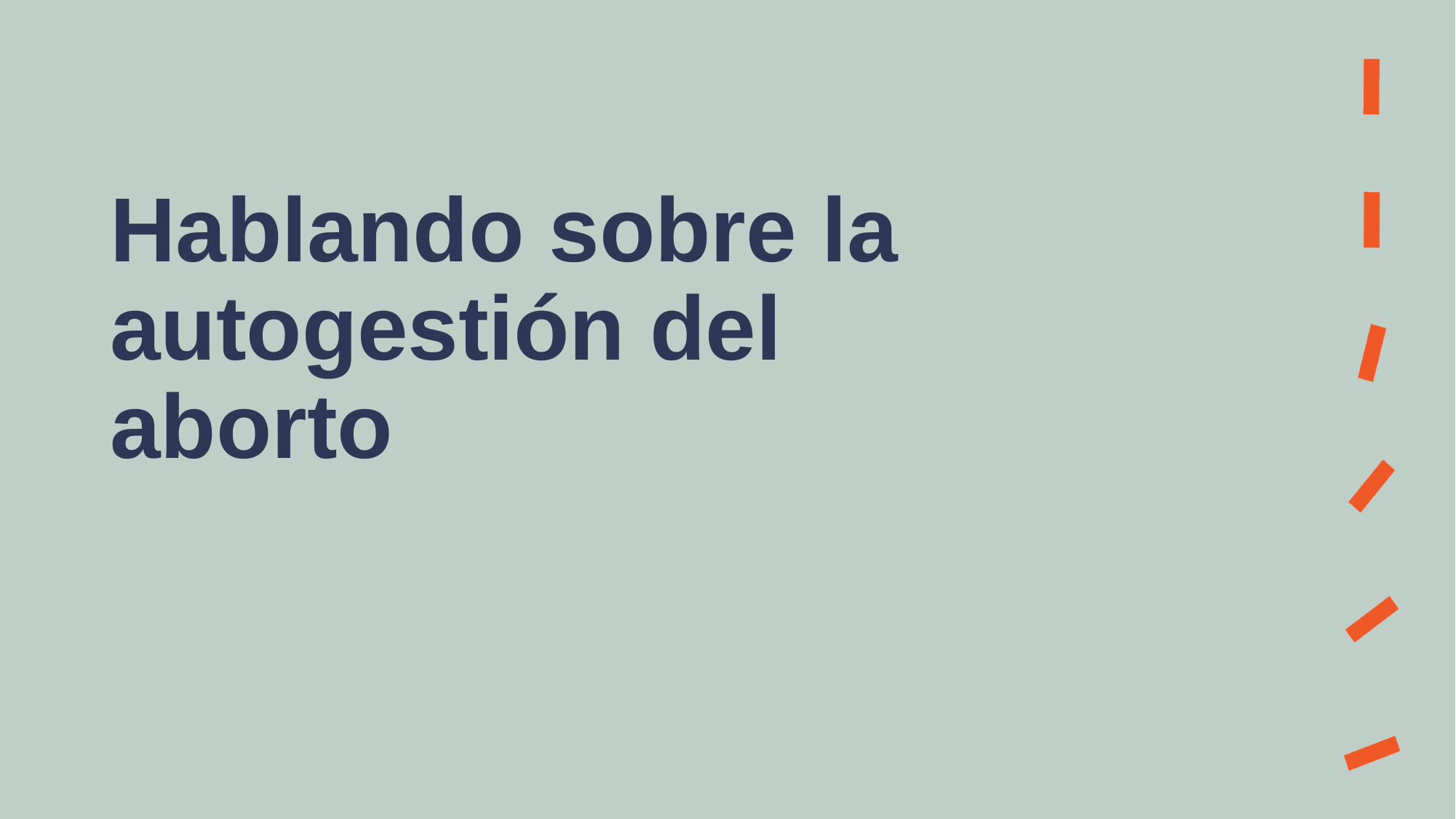

# Hablando sobre la autogestión del aborto